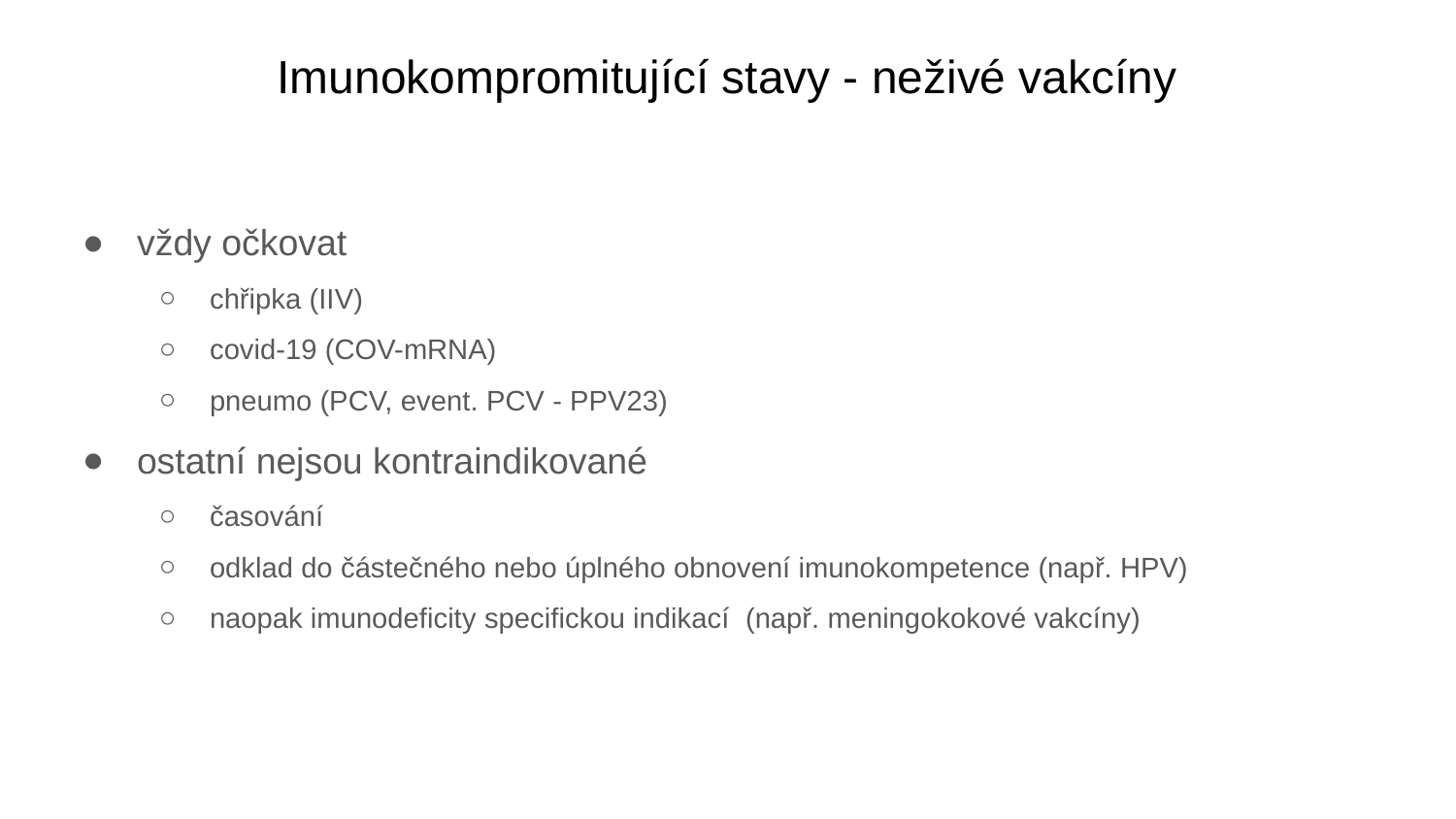

# Imunokompromitující stavy - neživé vakcíny
vždy očkovat
chřipka (IIV)
covid-19 (COV-mRNA)
pneumo (PCV, event. PCV - PPV23)
ostatní nejsou kontraindikované
časování
odklad do částečného nebo úplného obnovení imunokompetence (např. HPV)
naopak imunodeficity specifickou indikací  (např. meningokokové vakcíny)